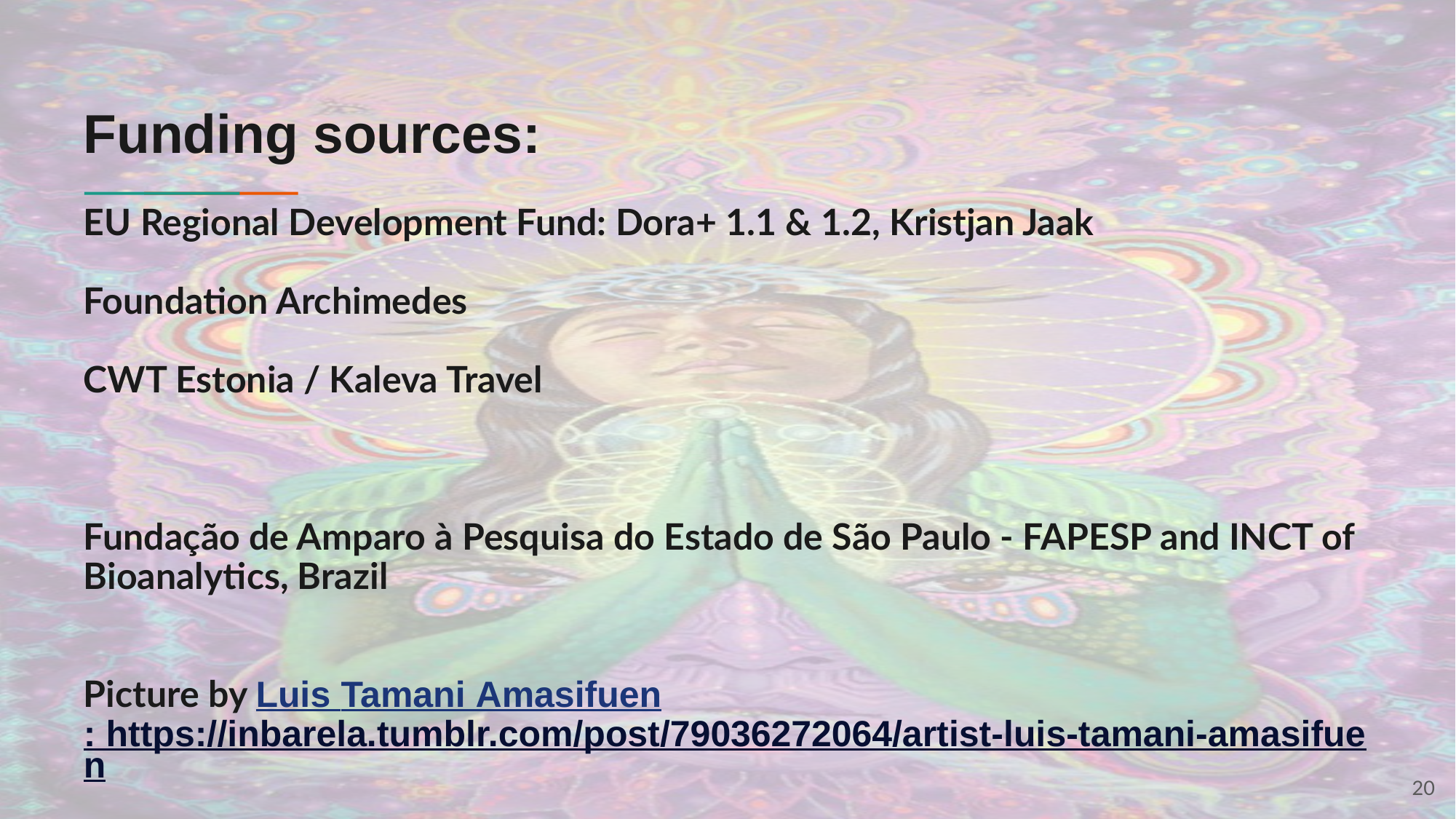

# Funding sources: EU Regional Development Fund: Dora+ 1.1 & 1.2, Kristjan Jaak Foundation Archimedes CWT Estonia / Kaleva Travel Fundação de Amparo à Pesquisa do Estado de São Paulo - FAPESP and INCT of Bioanalytics, Brazil Picture by Luis Tamani Amasifuen: https://inbarela.tumblr.com/post/79036272064/artist-luis-tamani-amasifuen
20